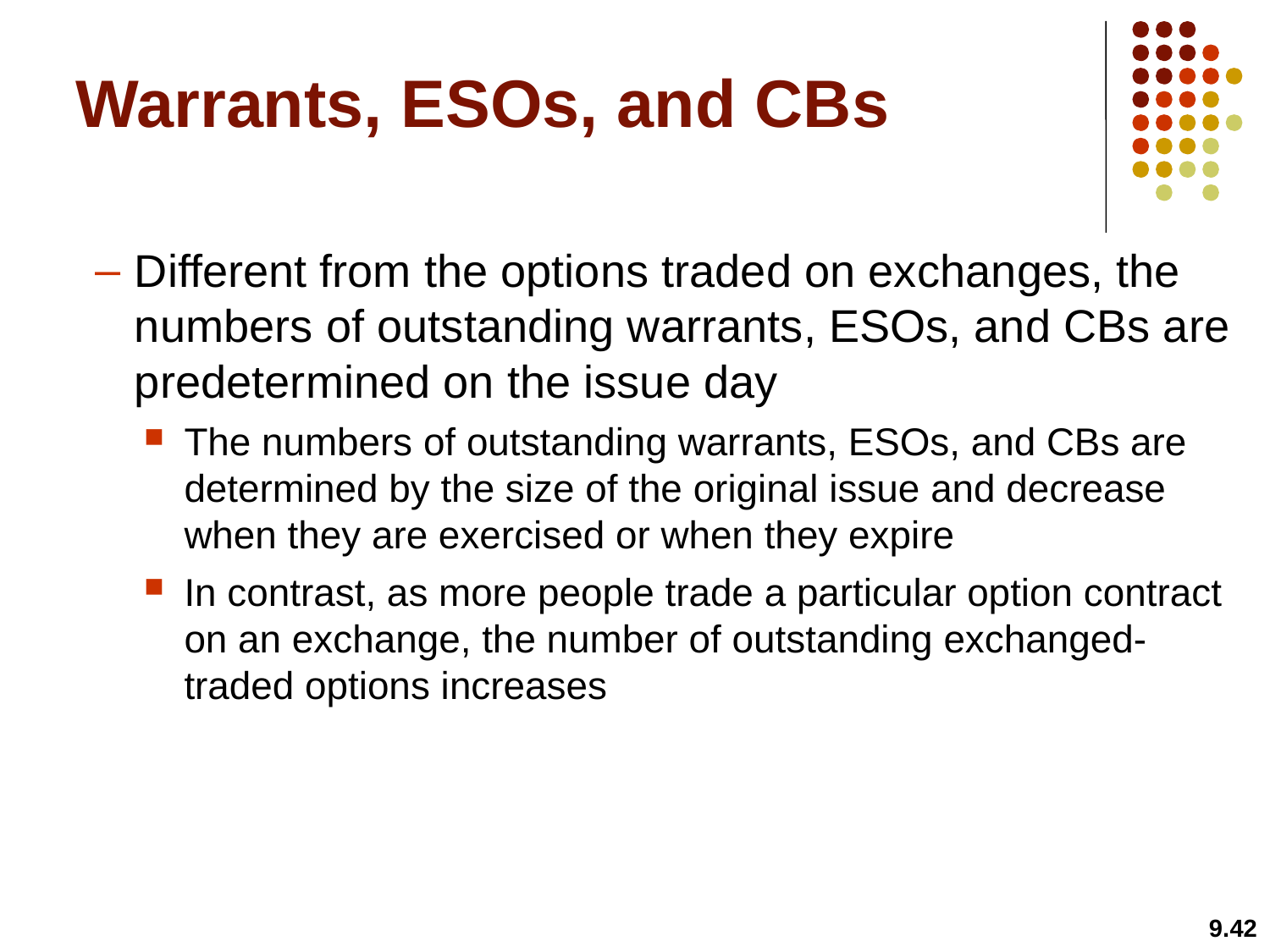

# Warrants, ESOs, and CBs
Different from the options traded on exchanges, the numbers of outstanding warrants, ESOs, and CBs are predetermined on the issue day
The numbers of outstanding warrants, ESOs, and CBs are determined by the size of the original issue and decrease when they are exercised or when they expire
In contrast, as more people trade a particular option contract on an exchange, the number of outstanding exchanged-traded options increases
9.42